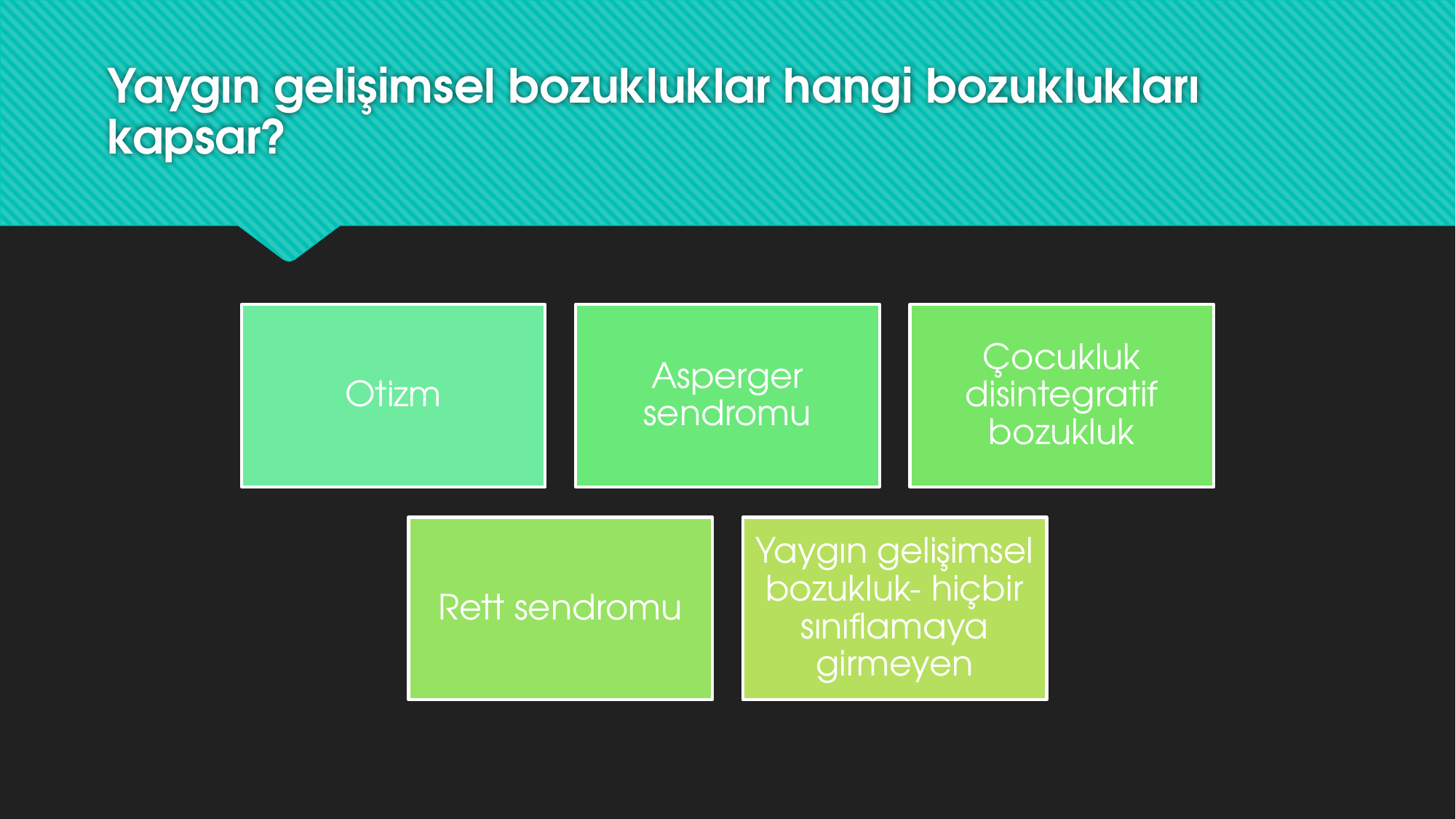

# Yaygın gelişimsel bozukluklar hangi bozuklukları kapsar?
Otizm
Asperger sendromu
Çocukluk disintegratif bozukluk
Rett sendromu
Yaygın gelişimsel bozukluk- hiçbir sınıflamaya girmeyen